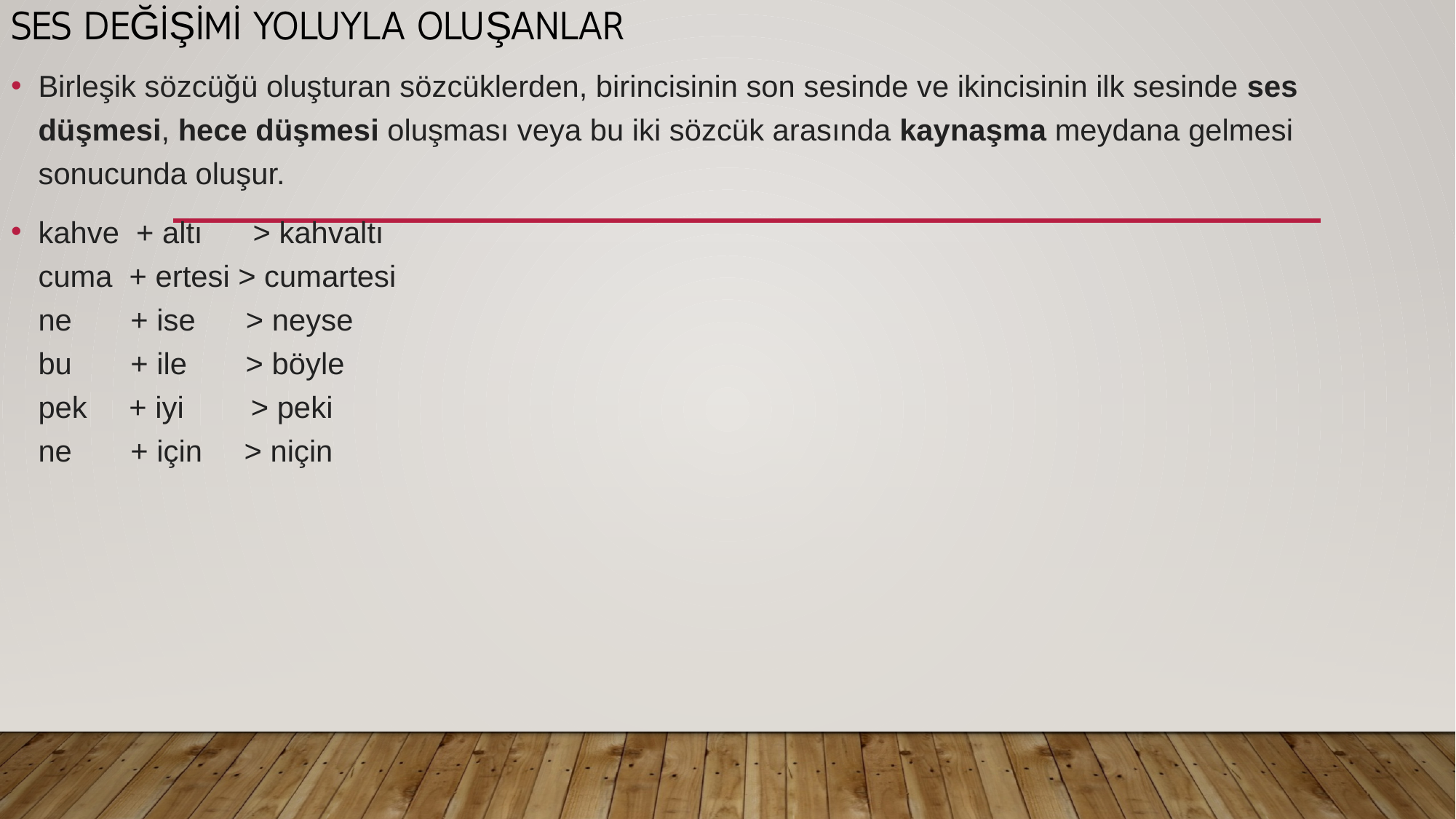

# Ses değişimi yoluyla oluşanlar
Birleşik sözcüğü oluşturan sözcüklerden, birincisinin son sesinde ve ikincisinin ilk sesinde ses düşmesi, hece düşmesi oluşması veya bu iki sözcük arasında kaynaşma meydana gelmesi sonucunda oluşur.
kahve  + altı      > kahvaltı
cuma  + ertesi > cumartesi
ne       + ise      > neyse
bu       + ile       > böyle
pek     + iyi        > peki
ne       + için     > niçin